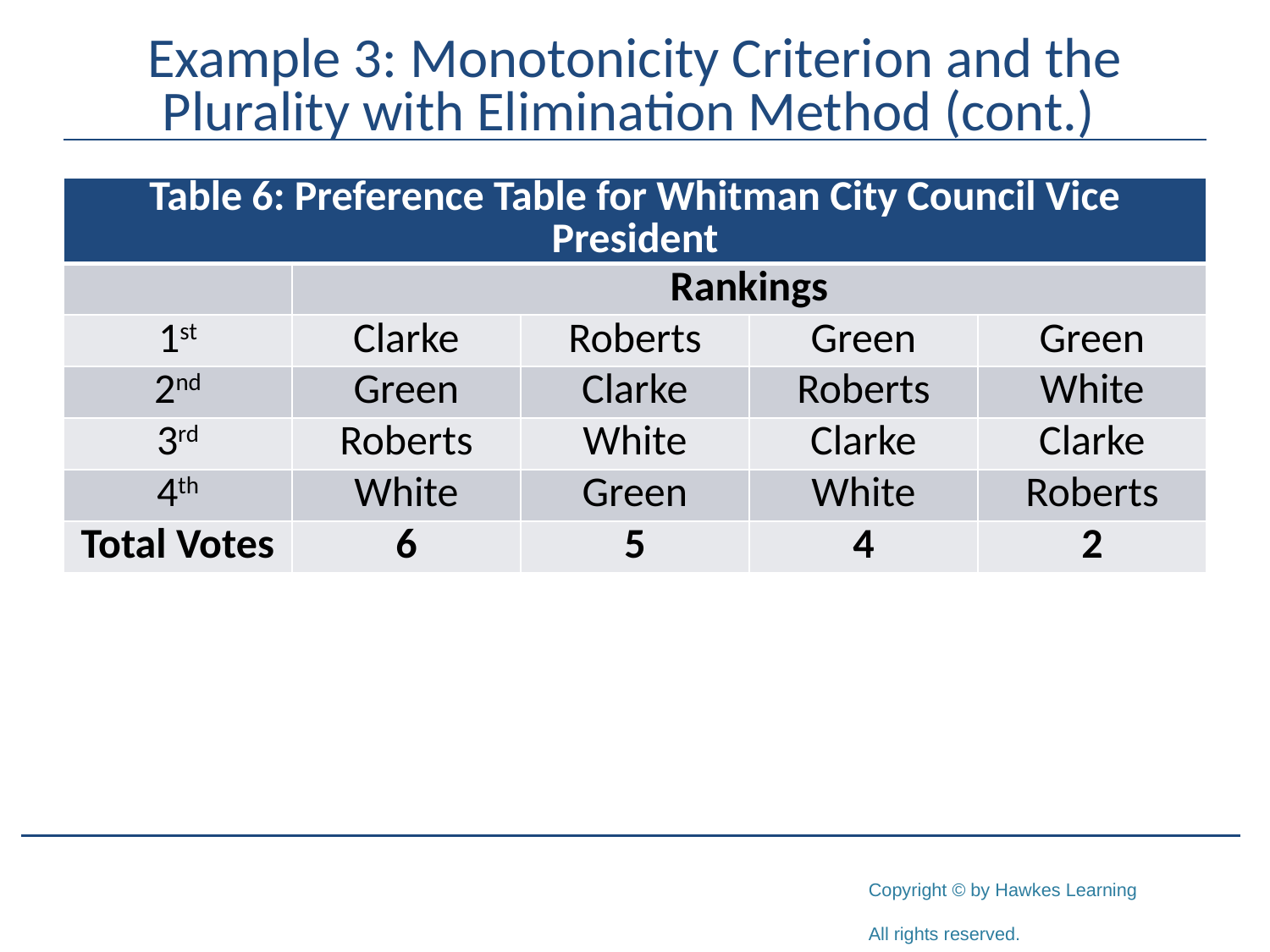

# Example 3: Monotonicity Criterion and the Plurality with Elimination Method (cont.)
| Table 6: Preference Table for Whitman City Council Vice President |  |  |  |  |
| --- | --- | --- | --- | --- |
|  | Rankings |  |  |  |
| 1st | Clarke | Roberts | Green | Green |
| 2nd | Green | Clarke | Roberts | White |
| 3rd | Roberts | White | Clarke | Clarke |
| 4th | White | Green | White | Roberts |
| Total Votes | 6 | 5 | 4 | 2 |